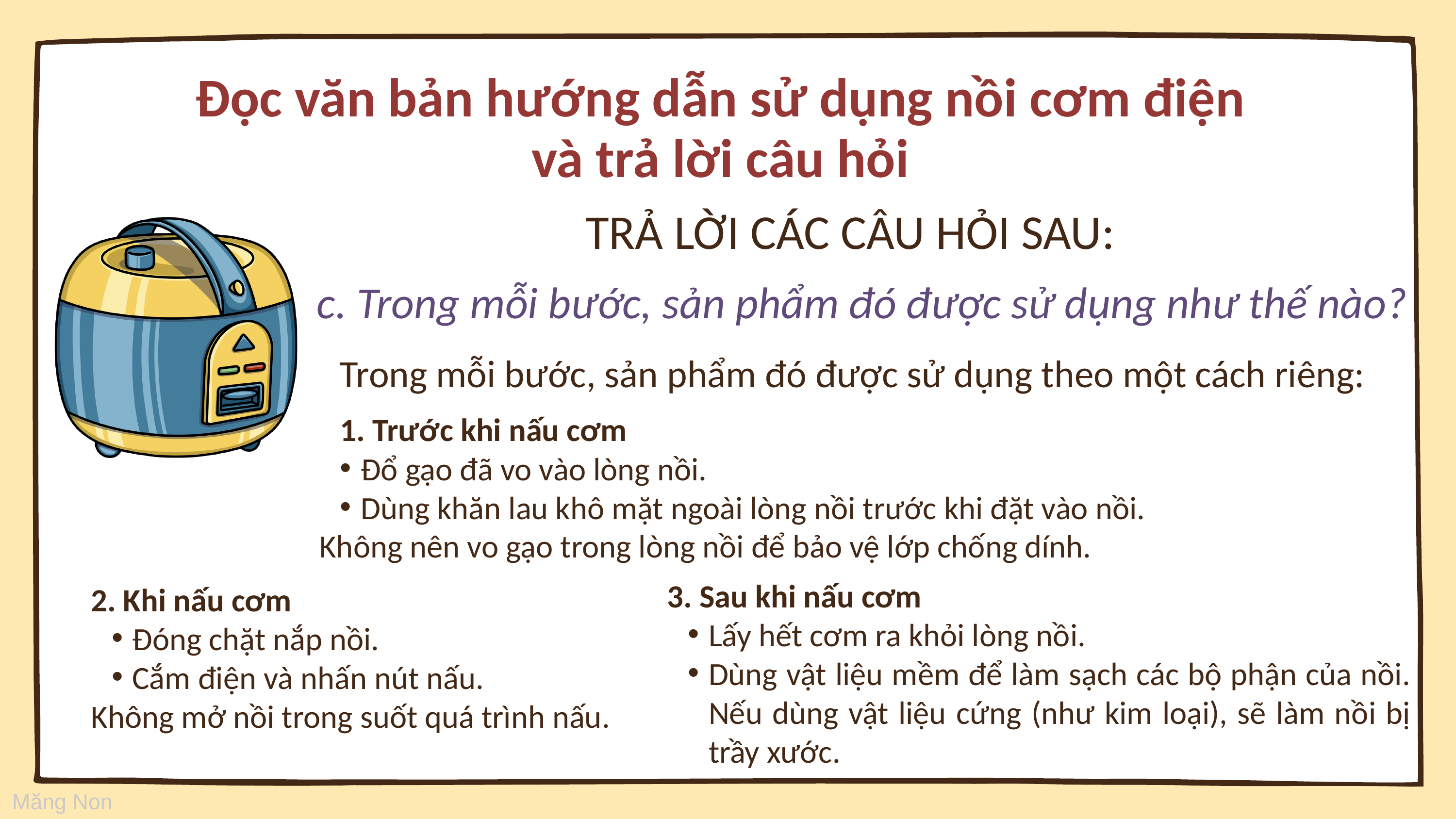

Đọc văn bản hướng dẫn sử dụng nồi cơm điện và trả lời câu hỏi

TRẢ LỜI CÁC CÂU HỎI SAU:
c. Trong mỗi bước, sản phẩm đó được sử dụng như thế nào?
Trong mỗi bước, sản phẩm đó được sử dụng theo một cách riêng:
1. Trước khi nấu cơm
Đổ gạo đã vo vào lòng nồi.
Dùng khăn lau khô mặt ngoài lòng nồi trước khi đặt vào nồi.
Không nên vo gạo trong lòng nồi để bảo vệ lớp chống dính.
3. Sau khi nấu cơm
Lấy hết cơm ra khỏi lòng nồi.
Dùng vật liệu mềm để làm sạch các bộ phận của nồi. Nếu dùng vật liệu cứng (như kim loại), sẽ làm nồi bị trầy xước.
2. Khi nấu cơm
Đóng chặt nắp nồi.
Cắm điện và nhấn nút nấu.
Không mở nồi trong suốt quá trình nấu.